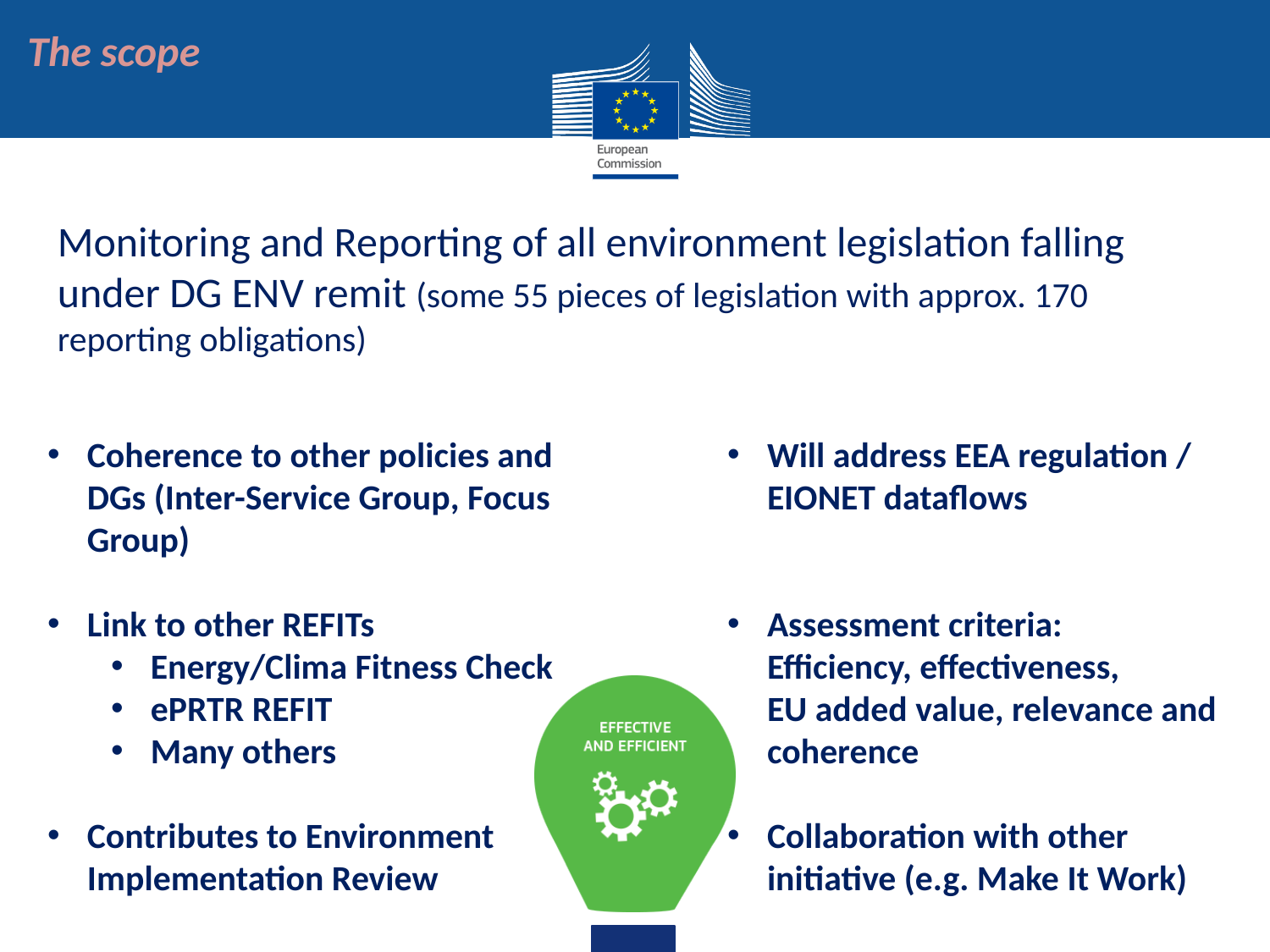

The scope

Monitoring and Reporting of all environment legislation falling under DG ENV remit (some 55 pieces of legislation with approx. 170 reporting obligations)
Coherence to other policies and DGs (Inter-Service Group, Focus Group)

Link to other REFITs
Energy/Clima Fitness Check
ePRTR REFIT
Many others
Contributes to Environment Implementation Review
Will address EEA regulation / EIONET dataflows

Assessment criteria:
Efficiency, effectiveness,
EU added value, relevance and coherence

Collaboration with other initiative (e.g. Make It Work)